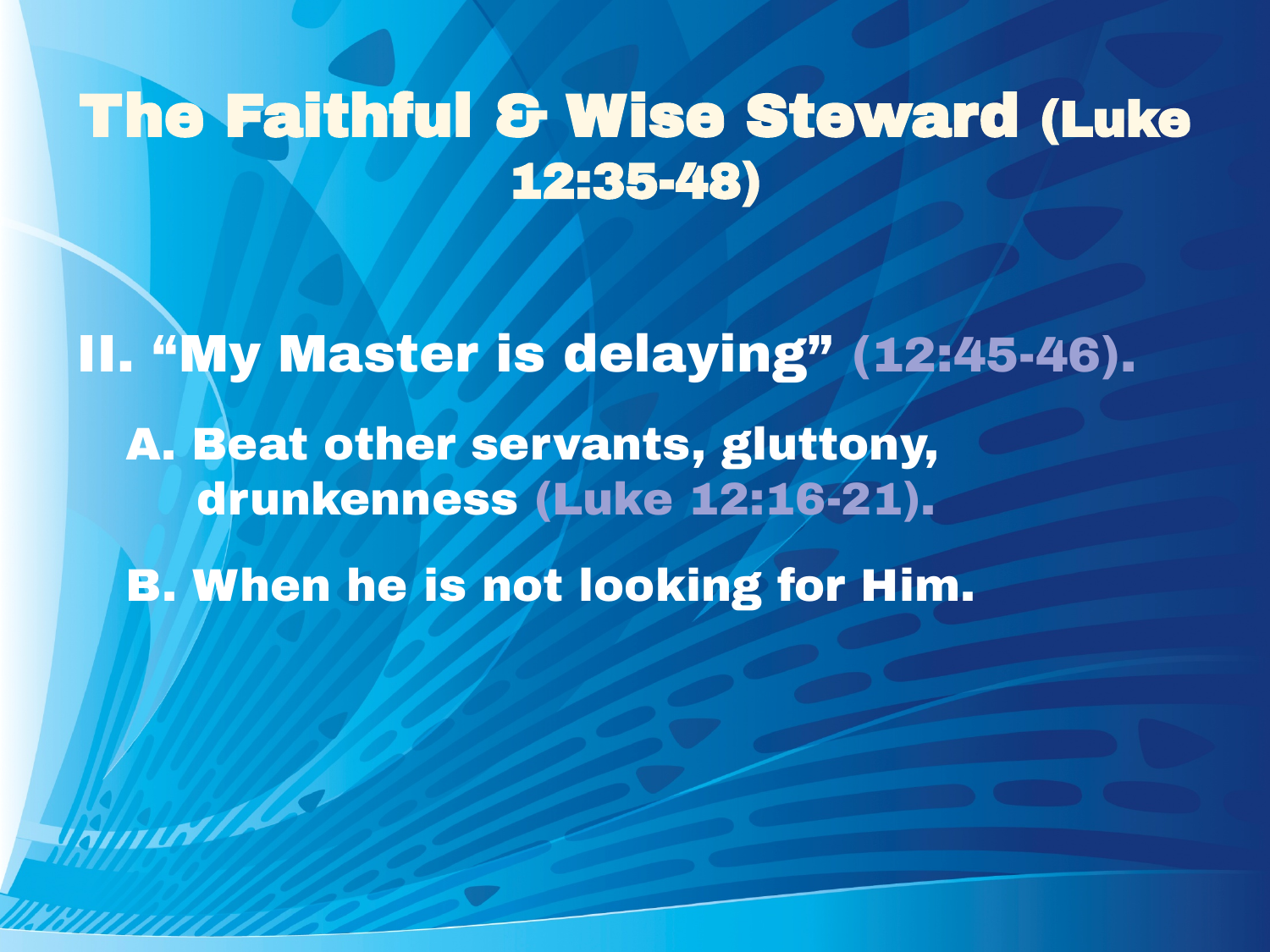

# The Faithful & Wise Steward (Luke 12:35-48)
II. “My Master is delaying” (12:45-46).
A. Beat other servants, gluttony, drunkenness (Luke 12:16-21).
B. When he is not looking for Him.